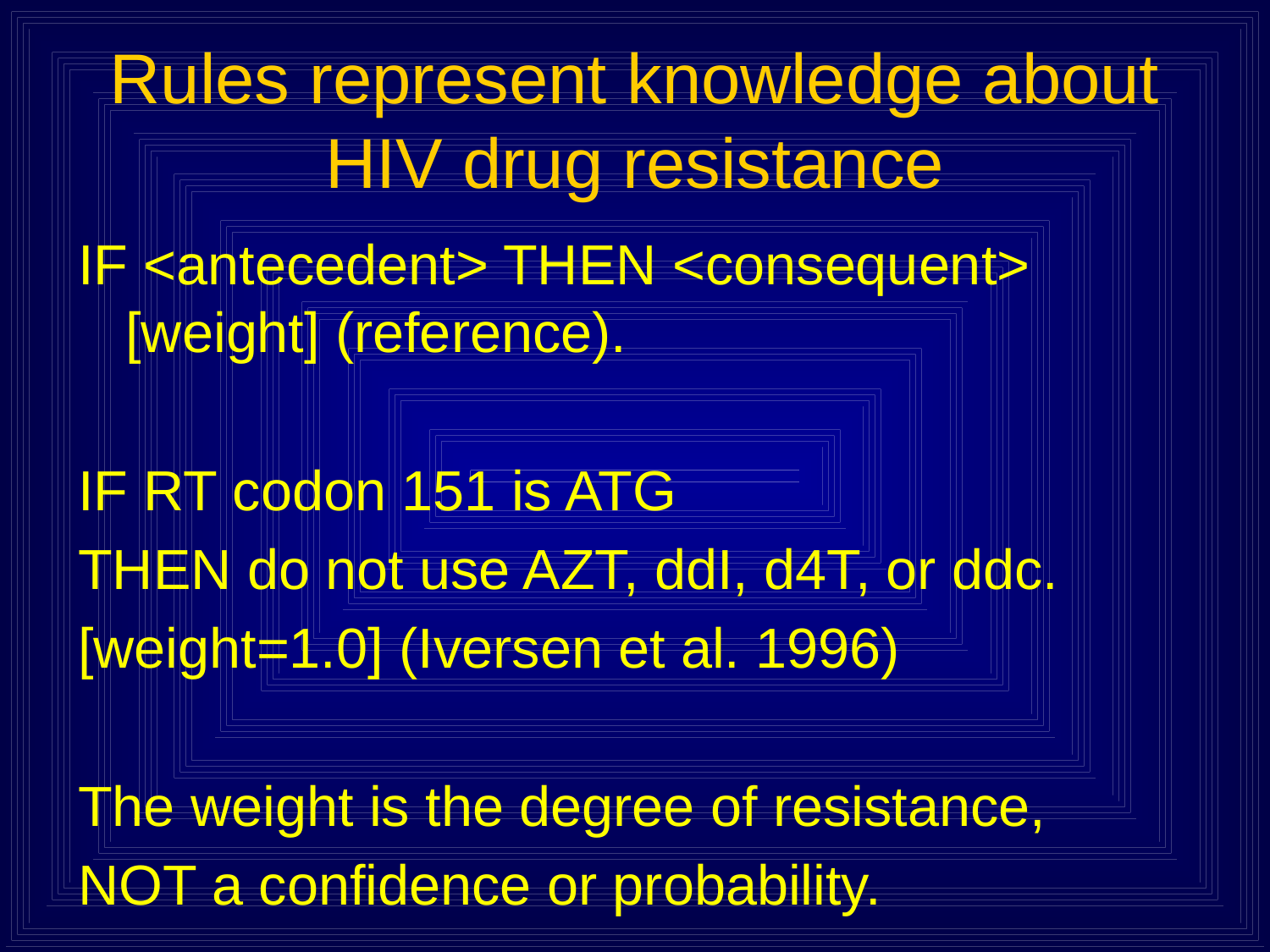

# Rules represent knowledge about HIV drug resistance
IF <antecedent> THEN <consequent> [weight] (reference).

IF RT codon 151 is ATG
THEN do not use AZT, ddI, d4T, or ddc.
[weight=1.0] (Iversen et al. 1996)

The weight is the degree of resistance,
NOT a confidence or probability.